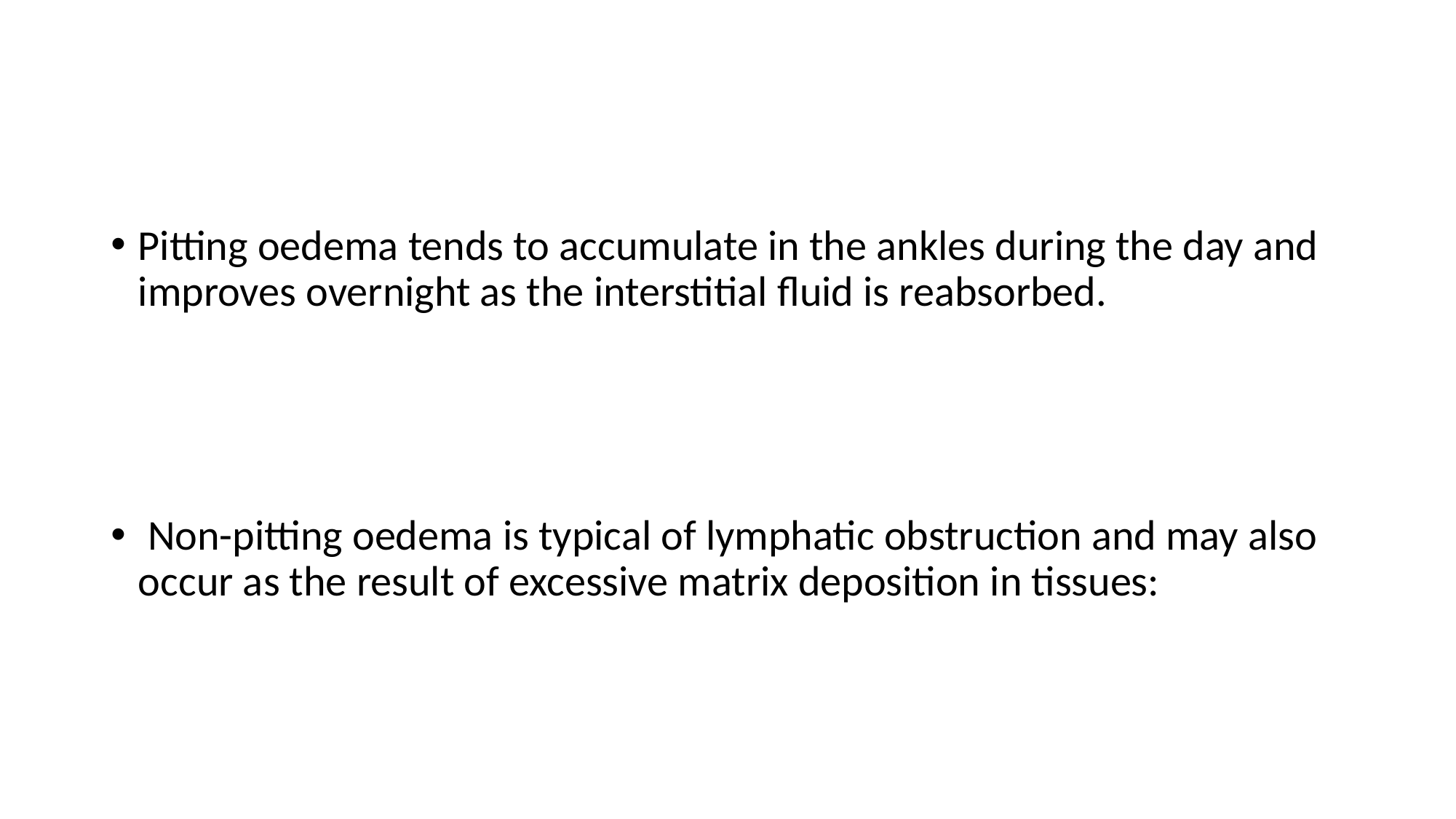

Pitting oedema tends to accumulate in the ankles during the day and improves overnight as the interstitial fluid is reabsorbed.

 Non-pitting oedema is typical of lymphatic obstruction and may also occur as the result of excessive matrix deposition in tissues: